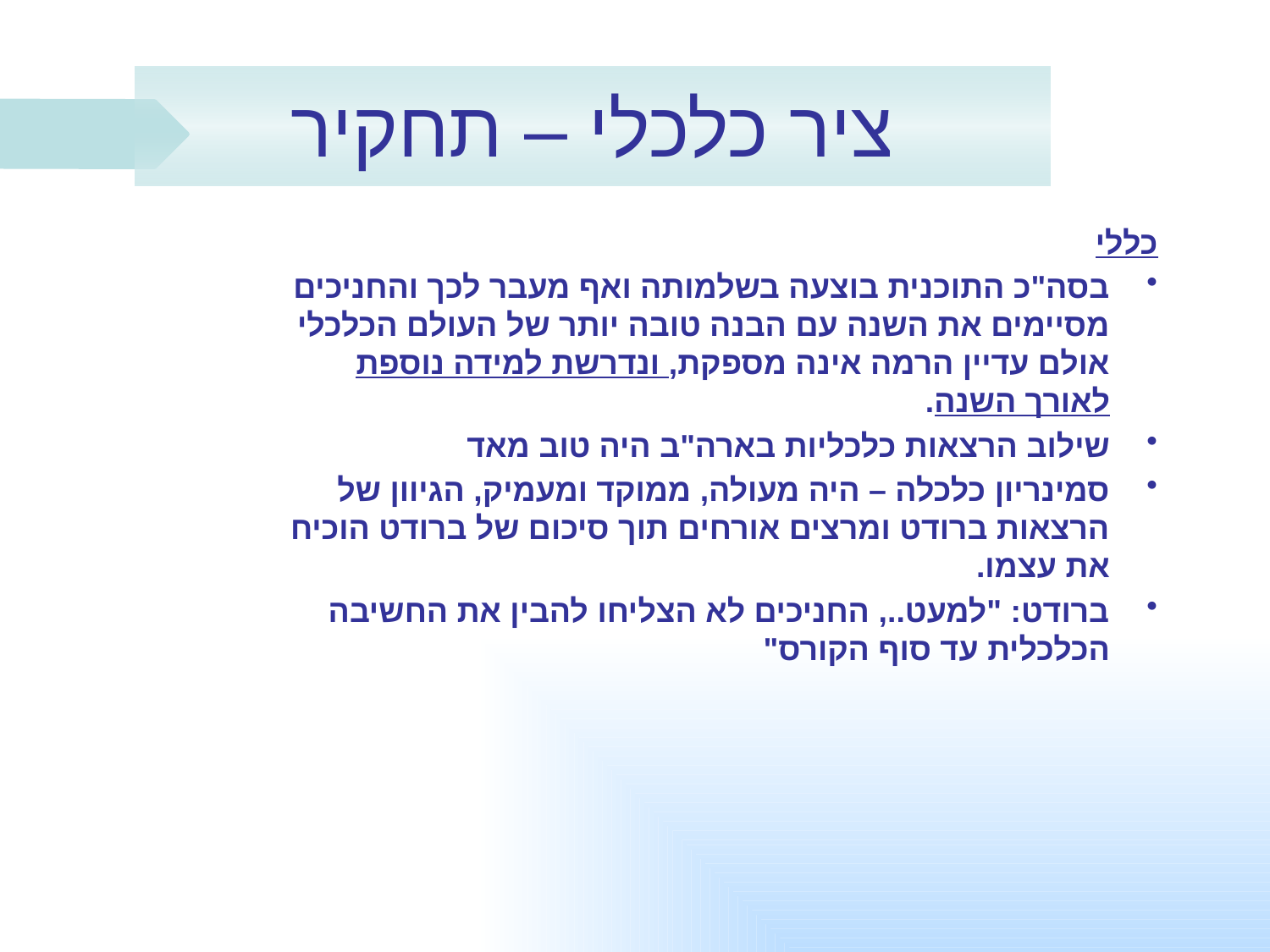

# ציר כלכלי – תחקיר
כללי
בסה"כ התוכנית בוצעה בשלמותה ואף מעבר לכך והחניכים מסיימים את השנה עם הבנה טובה יותר של העולם הכלכלי אולם עדיין הרמה אינה מספקת, ונדרשת למידה נוספת לאורך השנה.
שילוב הרצאות כלכליות בארה"ב היה טוב מאד
סמינריון כלכלה – היה מעולה, ממוקד ומעמיק, הגיוון של הרצאות ברודט ומרצים אורחים תוך סיכום של ברודט הוכיח את עצמו.
ברודט: "למעט.., החניכים לא הצליחו להבין את החשיבה הכלכלית עד סוף הקורס"